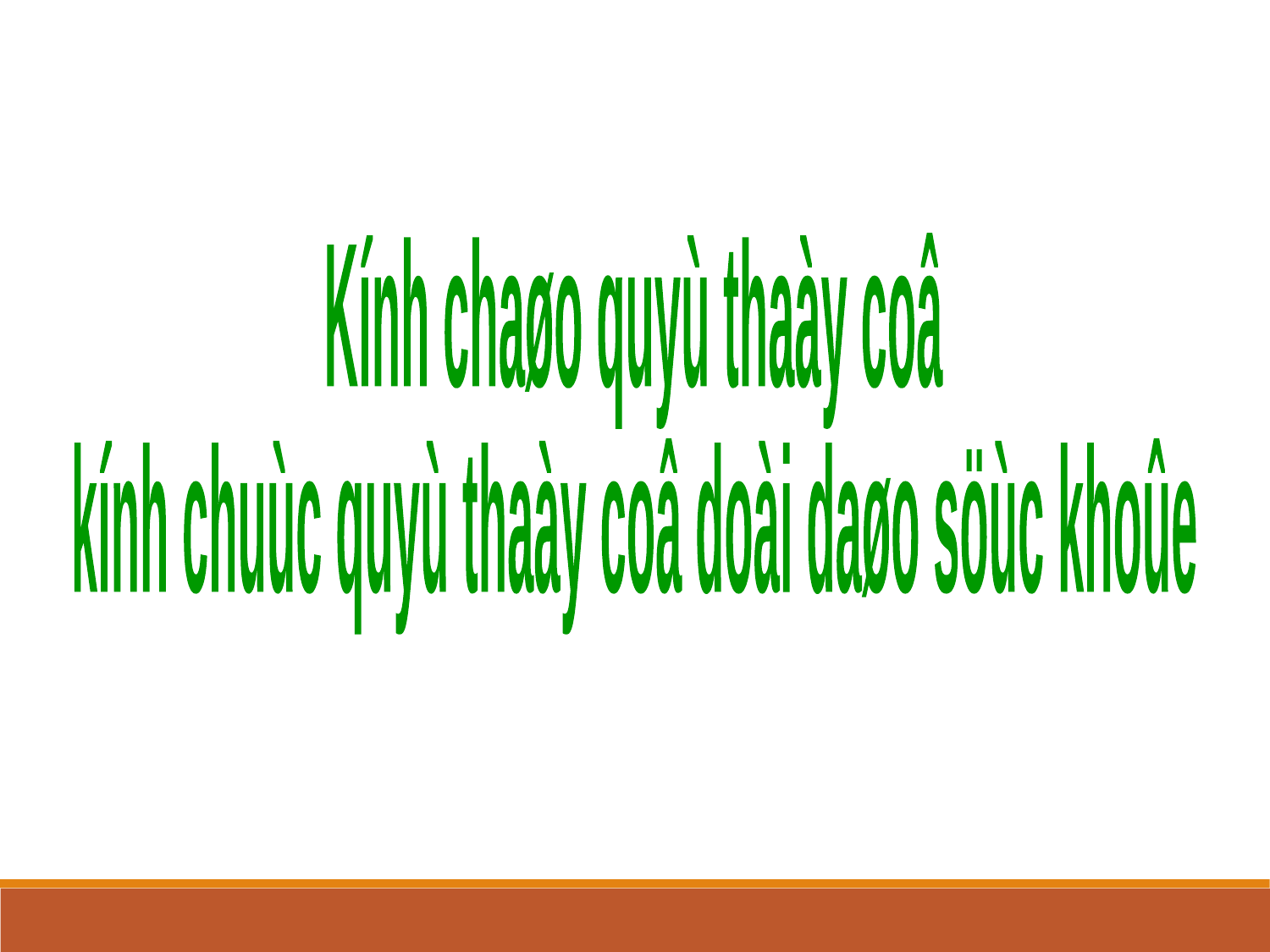

Kính chaøo quyù thaày coâ
kính chuùc quyù thaày coâ doài daøo söùc khoûe